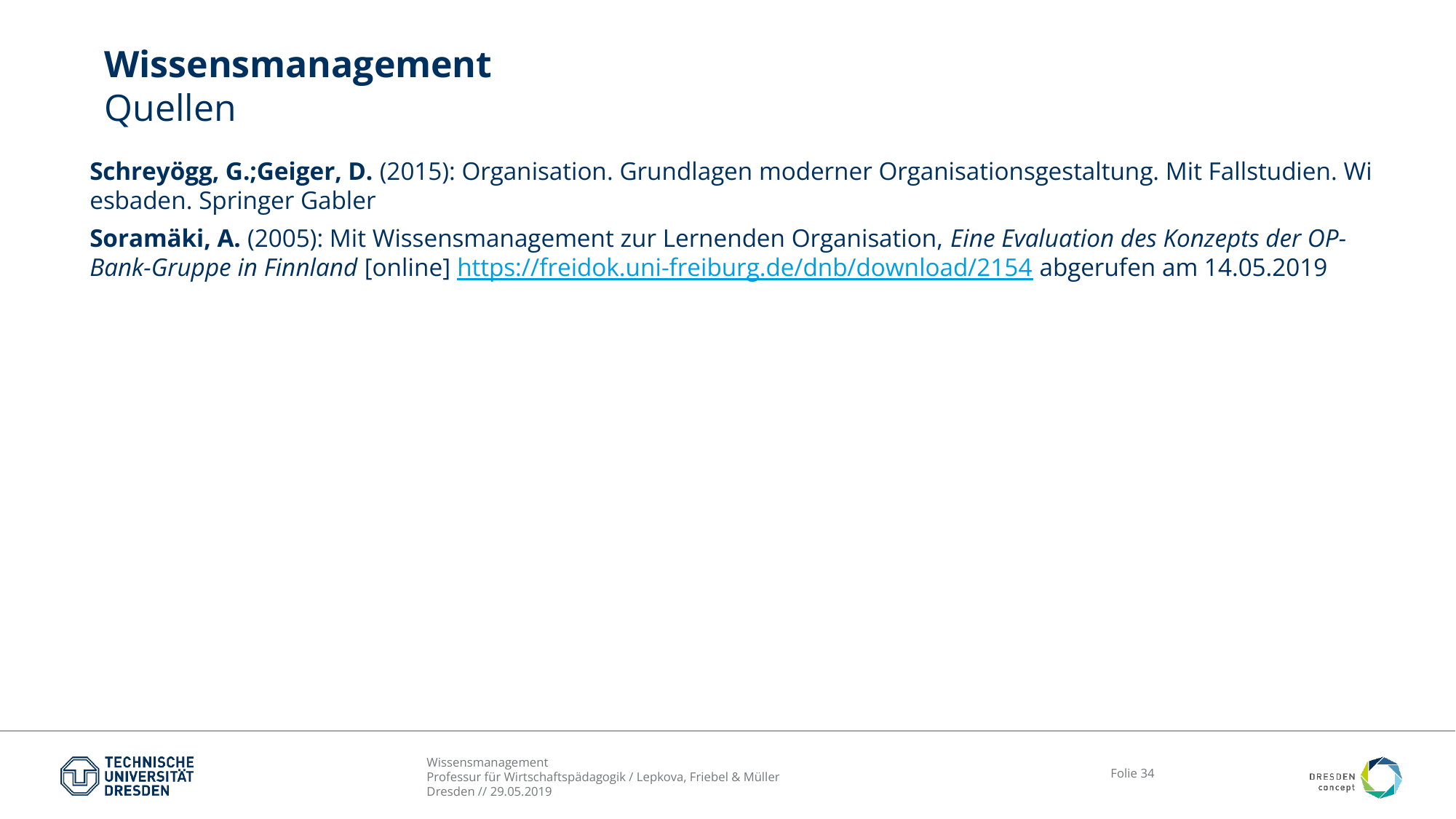

# Wissensmanagement Quellen
Schreyögg, G.;Geiger, D. (2015): Organisation. Grundlagen moderner Organisationsgestaltung. Mit Fallstudien. Wiesbaden. Springer Gabler
Soramäki, A. (2005): Mit Wissensmanagement zur Lernenden Organisation, Eine Evaluation des Konzepts der OP-Bank-Gruppe in Finnland [online] https://freidok.uni-freiburg.de/dnb/download/2154 abgerufen am 14.05.2019